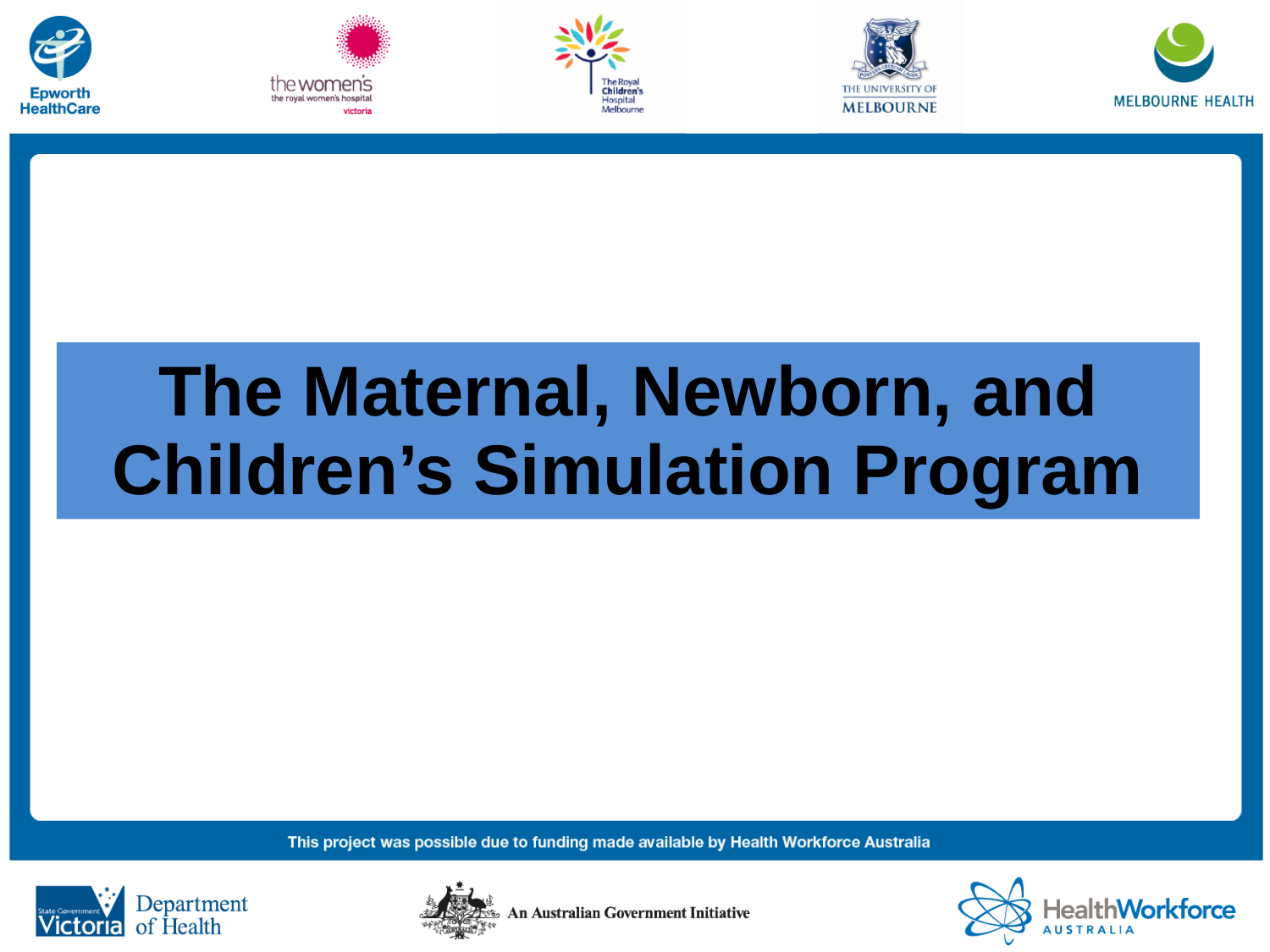

# The Maternal, Newborn, and Children’s Simulation Program